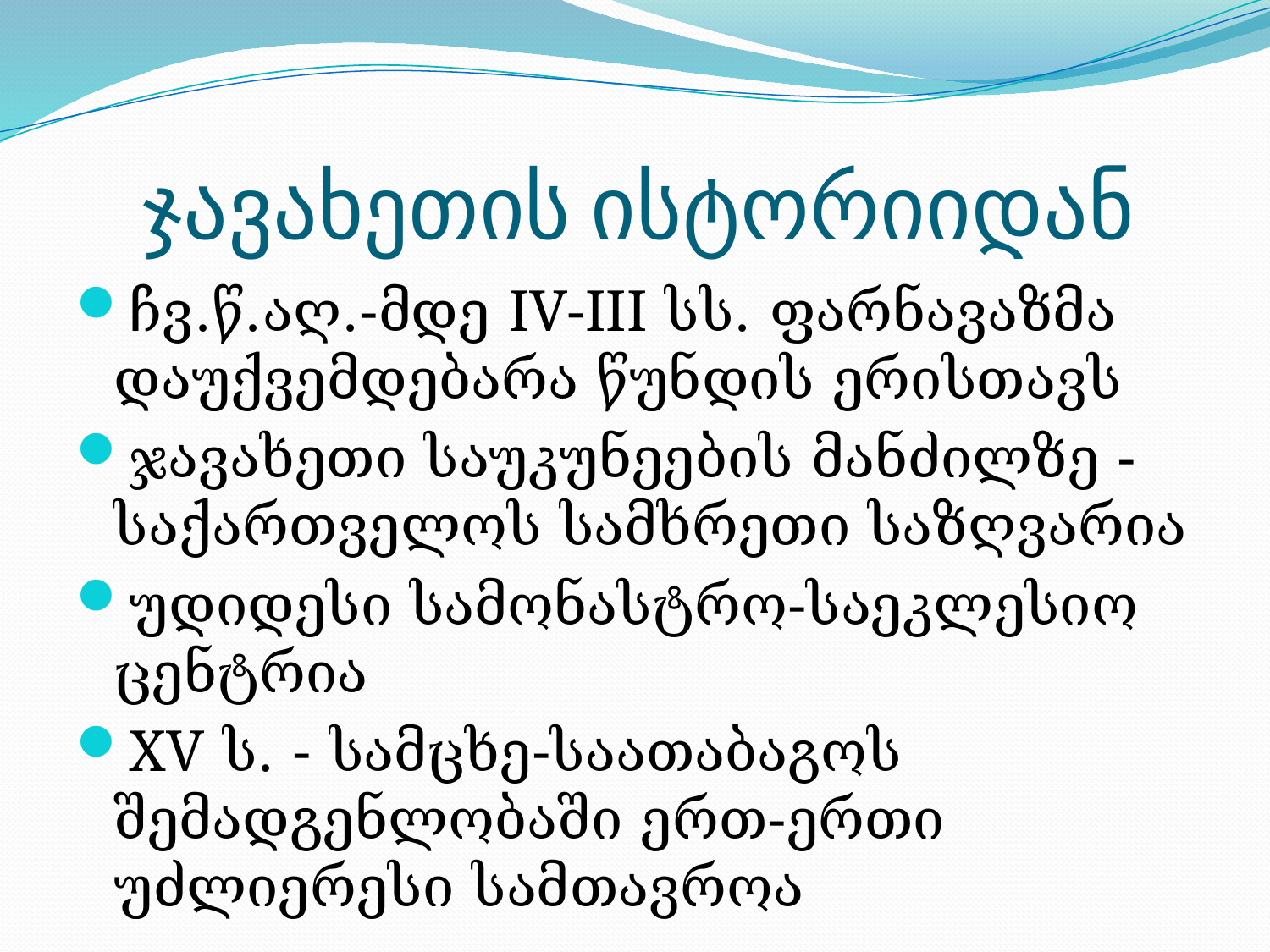

# ჯავახეთის ისტორიიდან
ჩვ.წ.აღ.-მდე IV-III სს. ფარნავაზმა დაუქვემდებარა წუნდის ერისთავს
ჯავახეთი საუკუნეების მანძილზე - საქართველოს სამხრეთი საზღვარია
უდიდესი სამონასტრო-საეკლესიო ცენტრია
XV ს. - სამცხე-საათაბაგოს შემადგენლობაში ერთ-ერთი უძლიერესი სამთავროა